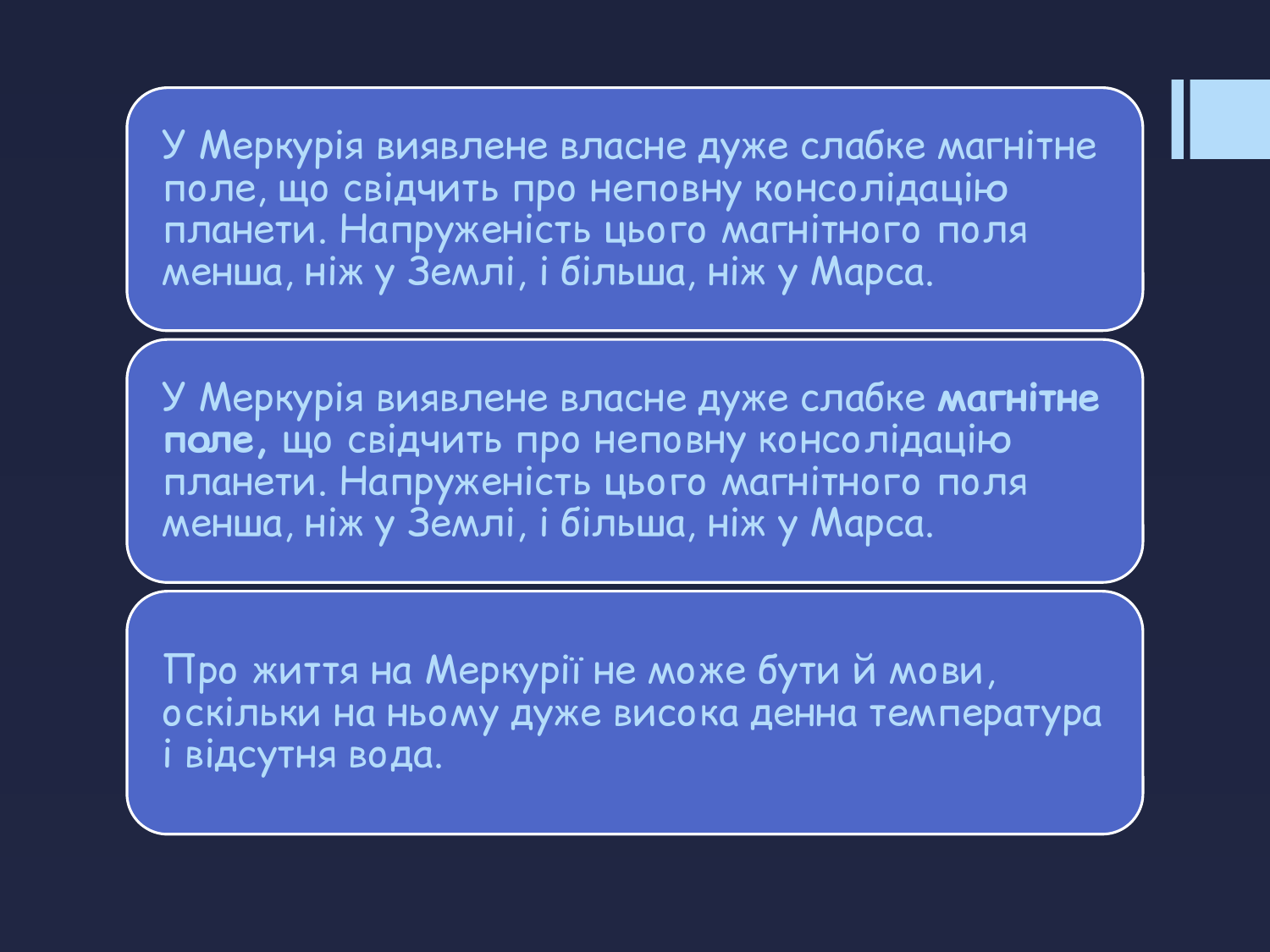

У Меркурія виявлене власне дуже слабке магнітне поле, що свідчить про неповну консолідацію планети. Напруженість цього магнітного поля менша, ніж у Землі, і більша, ніж у Марса.
У Меркурія виявлене власне дуже слабке магнітне поле, що свідчить про неповну консолідацію планети. Напруженість цього магнітного поля менша, ніж у Землі, і більша, ніж у Марса.
Про життя на Меркурії не може бути й мови, оскільки на ньому дуже висока денна температура і відсутня вода.